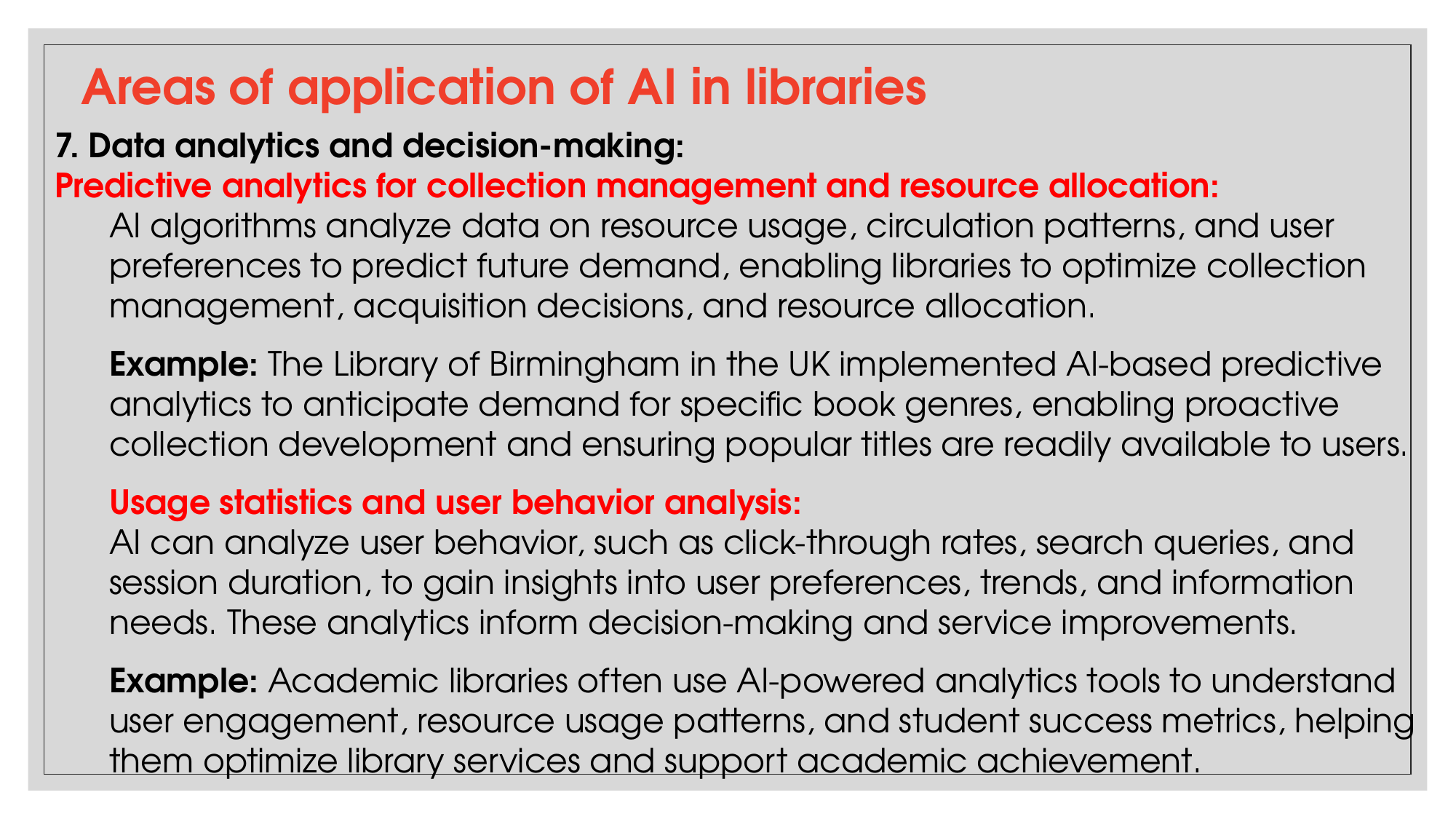

Areas of application of AI in libraries
7. Data analytics and decision-making:
Predictive analytics for collection management and resource allocation:
AI algorithms analyze data on resource usage, circulation patterns, and user preferences to predict future demand, enabling libraries to optimize collection management, acquisition decisions, and resource allocation.

Example: The Library of Birmingham in the UK implemented AI-based predictive analytics to anticipate demand for specific book genres, enabling proactive collection development and ensuring popular titles are readily available to users.

Usage statistics and user behavior analysis:
AI can analyze user behavior, such as click-through rates, search queries, and session duration, to gain insights into user preferences, trends, and information needs. These analytics inform decision-making and service improvements.

Example: Academic libraries often use AI-powered analytics tools to understand user engagement, resource usage patterns, and student success metrics, helping them optimize library services and support academic achievement.